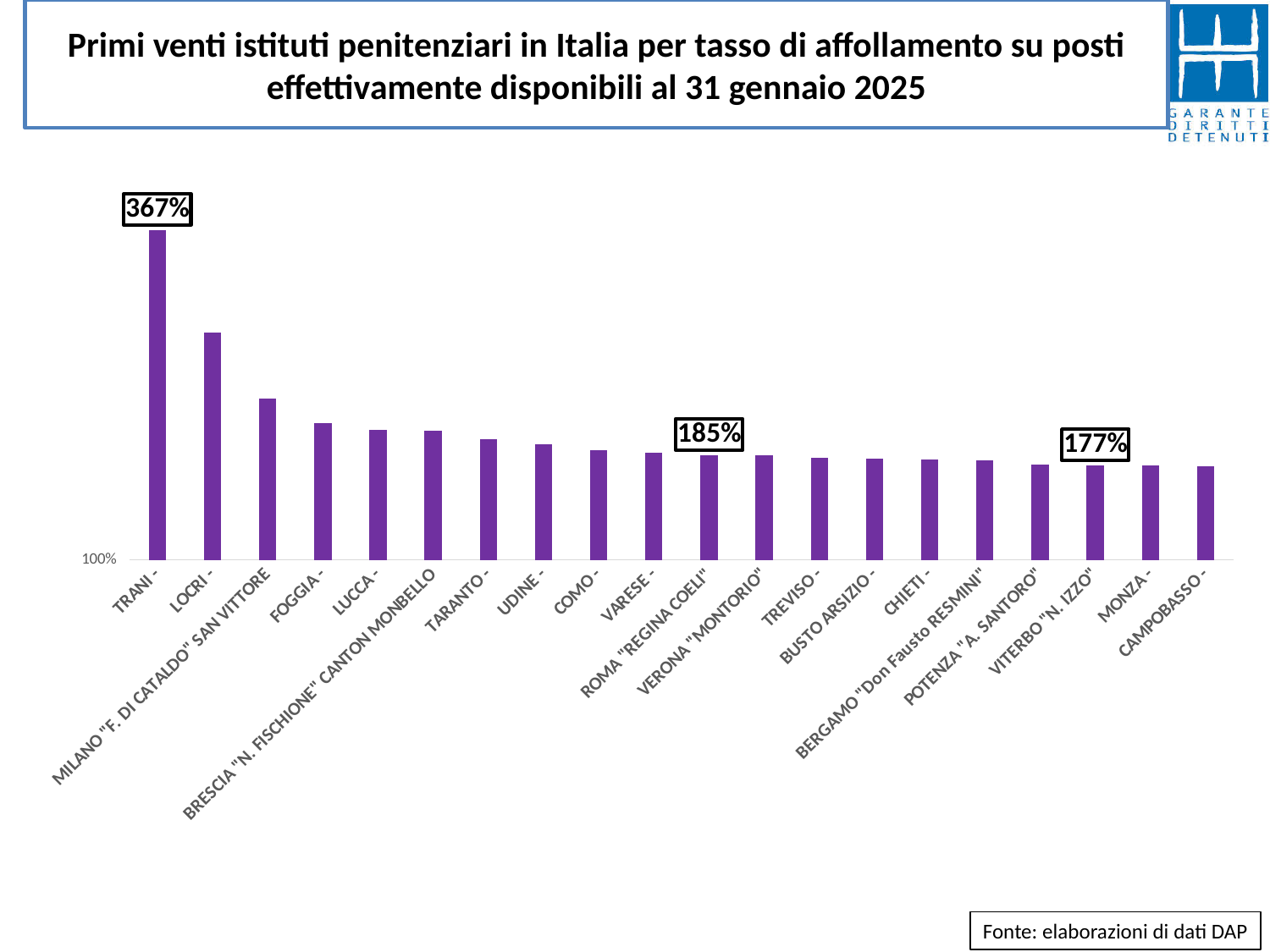

# Primi venti istituti penitenziari in Italia per tasso di affollamento su posti effettivamente disponibili al 31 gennaio 2025

### Chart

| Category |  |
|---|---|
| TRANI - | 3.6699029126213594 |
| LOCRI - | 2.840909090909091 |
| MILANO "F. DI CATALDO" SAN VITTORE | 2.3063829787234043 |
| FOGGIA - | 2.1061093247588425 |
| LUCCA - | 2.0526315789473686 |
| BRESCIA "N. FISCHIONE" CANTON MONBELLO | 2.043956043956044 |
| TARANTO - | 1.975206611570248 |
| UDINE - | 1.934782608695652 |
| COMO - | 1.8888888888888888 |
| VARESE - | 1.8679245283018868 |
| ROMA "REGINA COELI" | 1.8491228070175438 |
| VERONA "MONTORIO" | 1.849056603773585 |
| TREVISO - | 1.8257575757575757 |
| BUSTO ARSIZIO - | 1.8201754385964912 |
| CHIETI - | 1.8101265822784811 |
| BERGAMO "Don Fausto RESMINI" | 1.8081761006289307 |
| POTENZA "A. SANTORO" | 1.7692307692307692 |
| VITERBO "N. IZZO" | 1.7654320987654322 |
| MONZA - | 1.7647058823529411 |
| CAMPOBASSO - | 1.7604166666666667 |
Fonte: elaborazioni di dati DAP